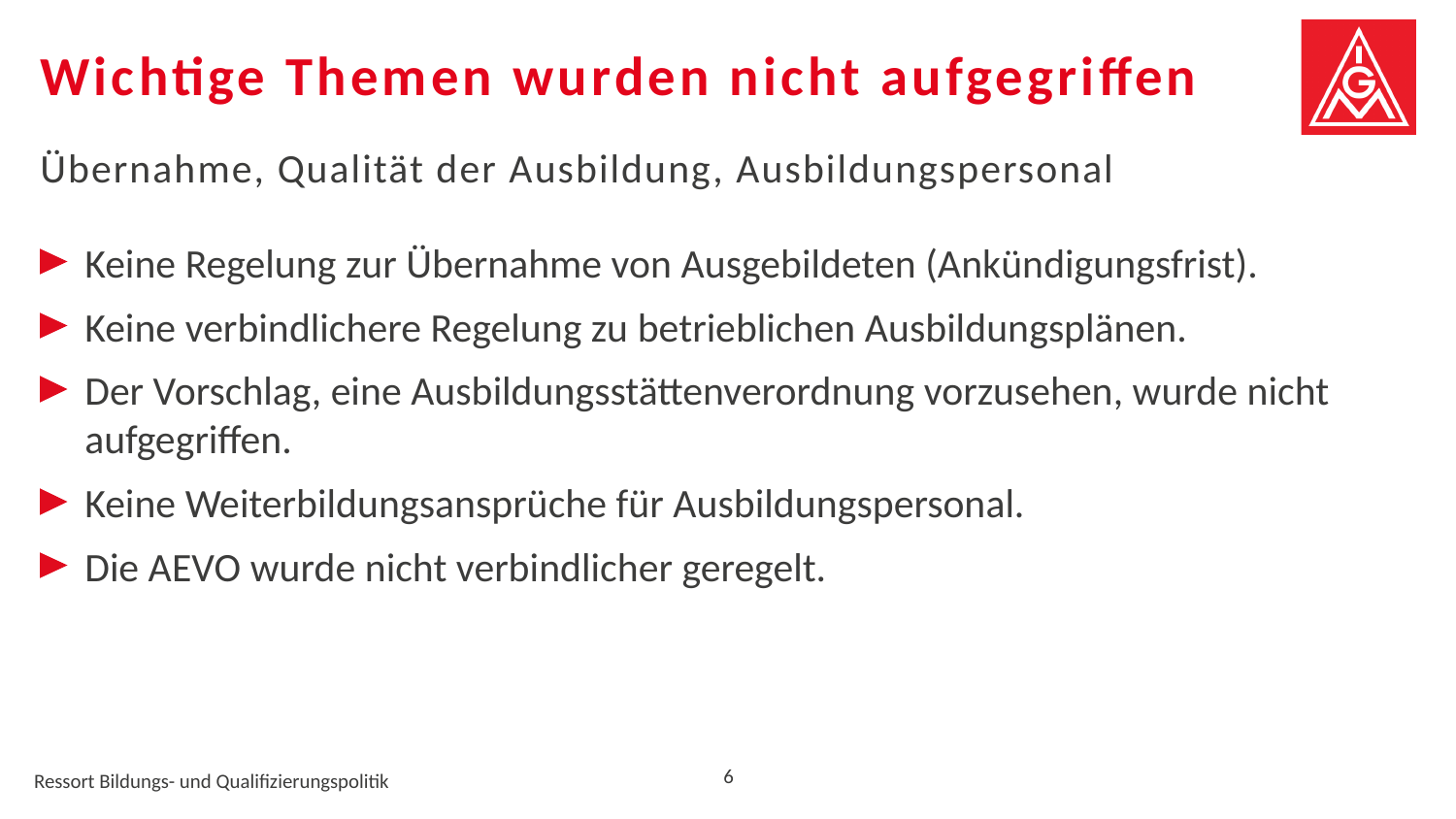

# Wichtige Themen wurden nicht aufgegriffen
Übernahme, Qualität der Ausbildung, Ausbildungspersonal
Keine Regelung zur Übernahme von Ausgebildeten (Ankündigungsfrist).
Keine verbindlichere Regelung zu betrieblichen Ausbildungsplänen.
Der Vorschlag, eine Ausbildungsstättenverordnung vorzusehen, wurde nicht aufgegriffen.
Keine Weiterbildungsansprüche für Ausbildungspersonal.
Die AEVO wurde nicht verbindlicher geregelt.